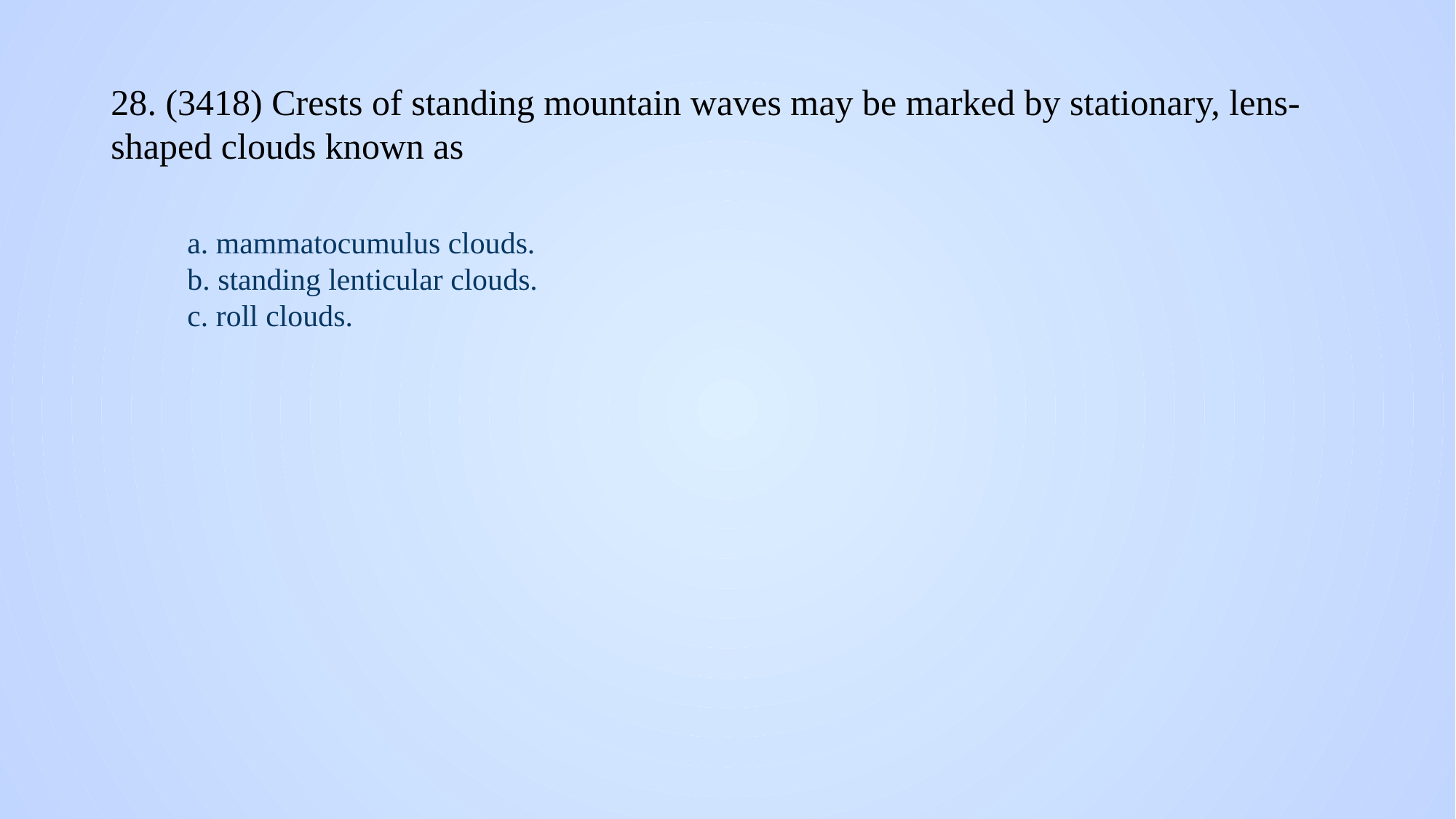

# 28. (3418) Crests of standing mountain waves may be marked by stationary, lens-shaped clouds known as
a. mammatocumulus clouds.
b. standing lenticular clouds.
c. roll clouds.